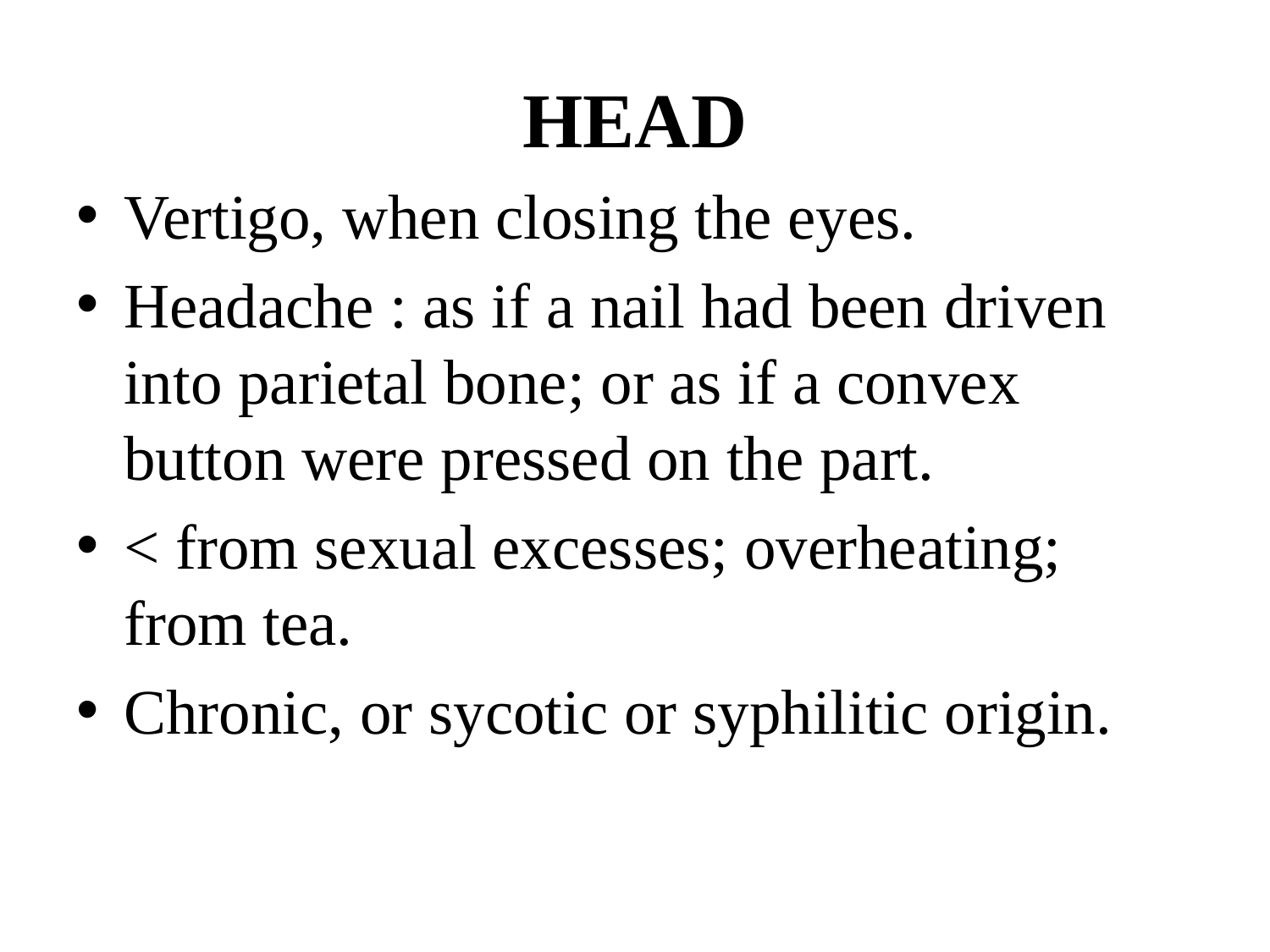

HEAD
Vertigo, when closing the eyes.
Headache : as if a nail had been driven into parietal bone; or as if a convex button were pressed on the part.
< from sexual excesses; overheating; from tea.
Chronic, or sycotic or syphilitic origin.